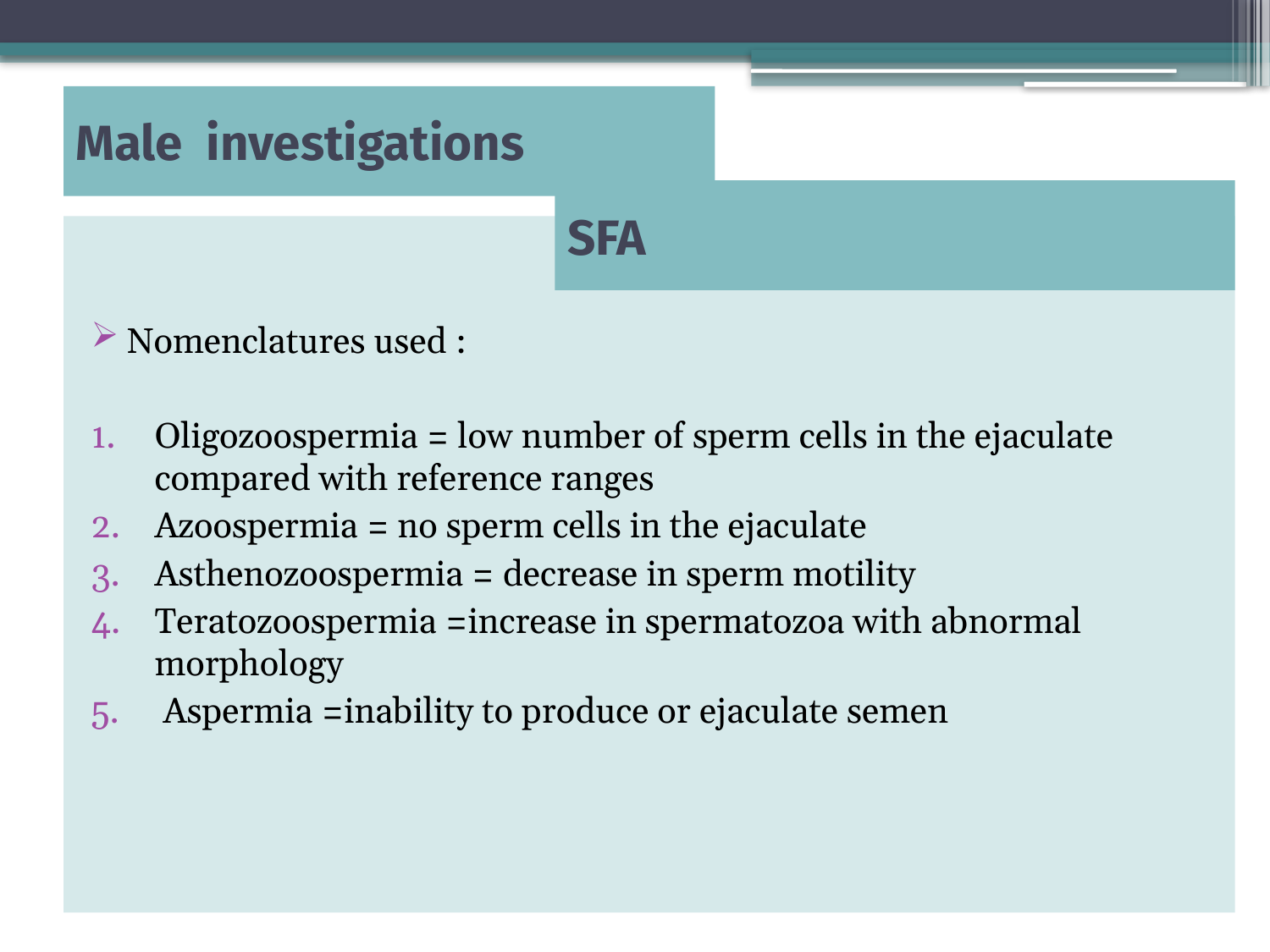

# Male  investigations
               SFA

Nomenclatures used :

Oligozoospermia = low number of sperm cells in the ejaculate compared with reference ranges
Azoospermia = no sperm cells in the ejaculate
Asthenozoospermia = decrease in sperm motility
Teratozoospermia =increase in spermatozoa with abnormal morphology
 Aspermia =inability to produce or ejaculate semen